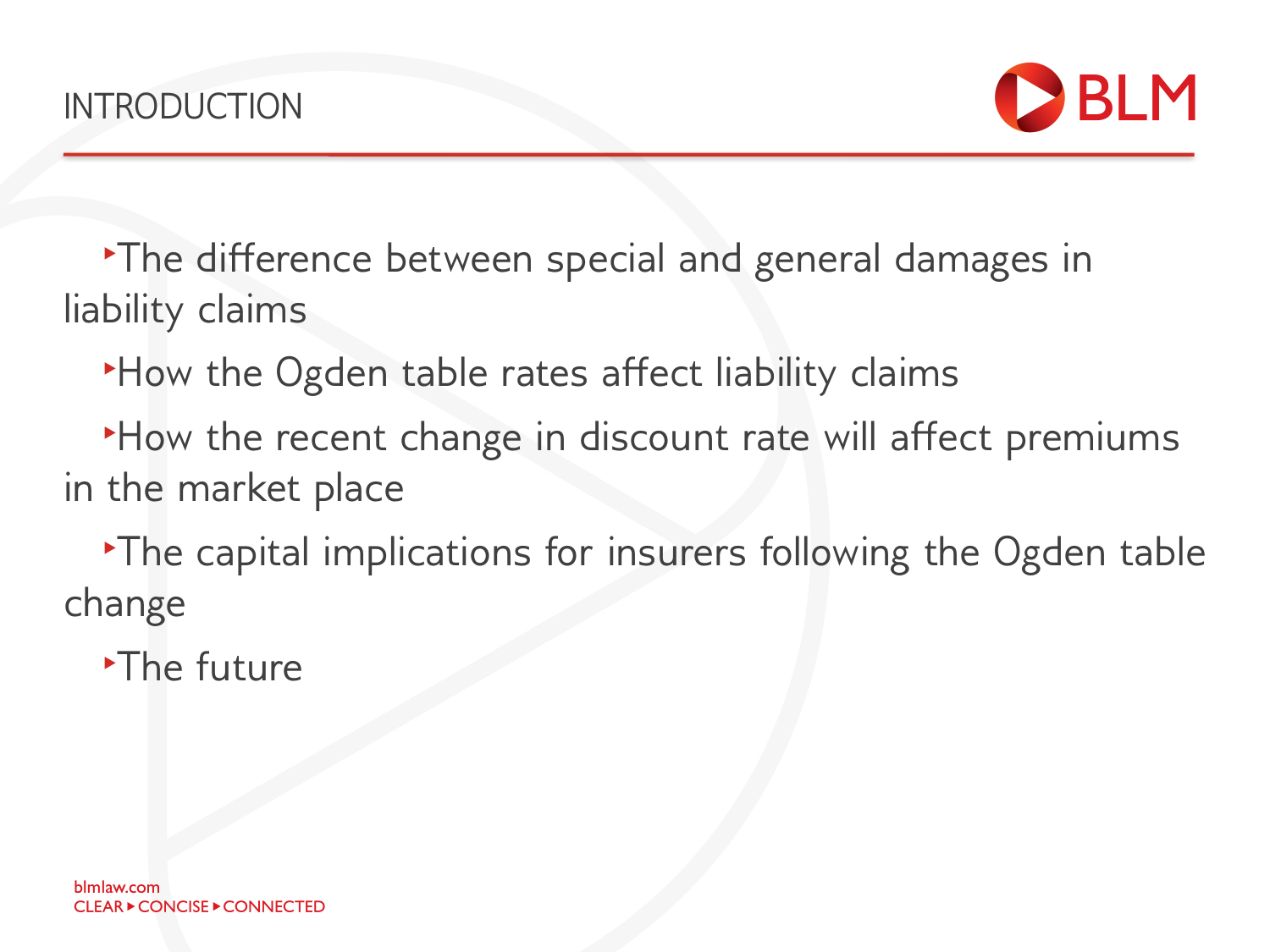

# introduction
The difference between special and general damages in liability claims
How the Ogden table rates affect liability claims
How the recent change in discount rate will affect premiums in the market place
The capital implications for insurers following the Ogden table change
The future